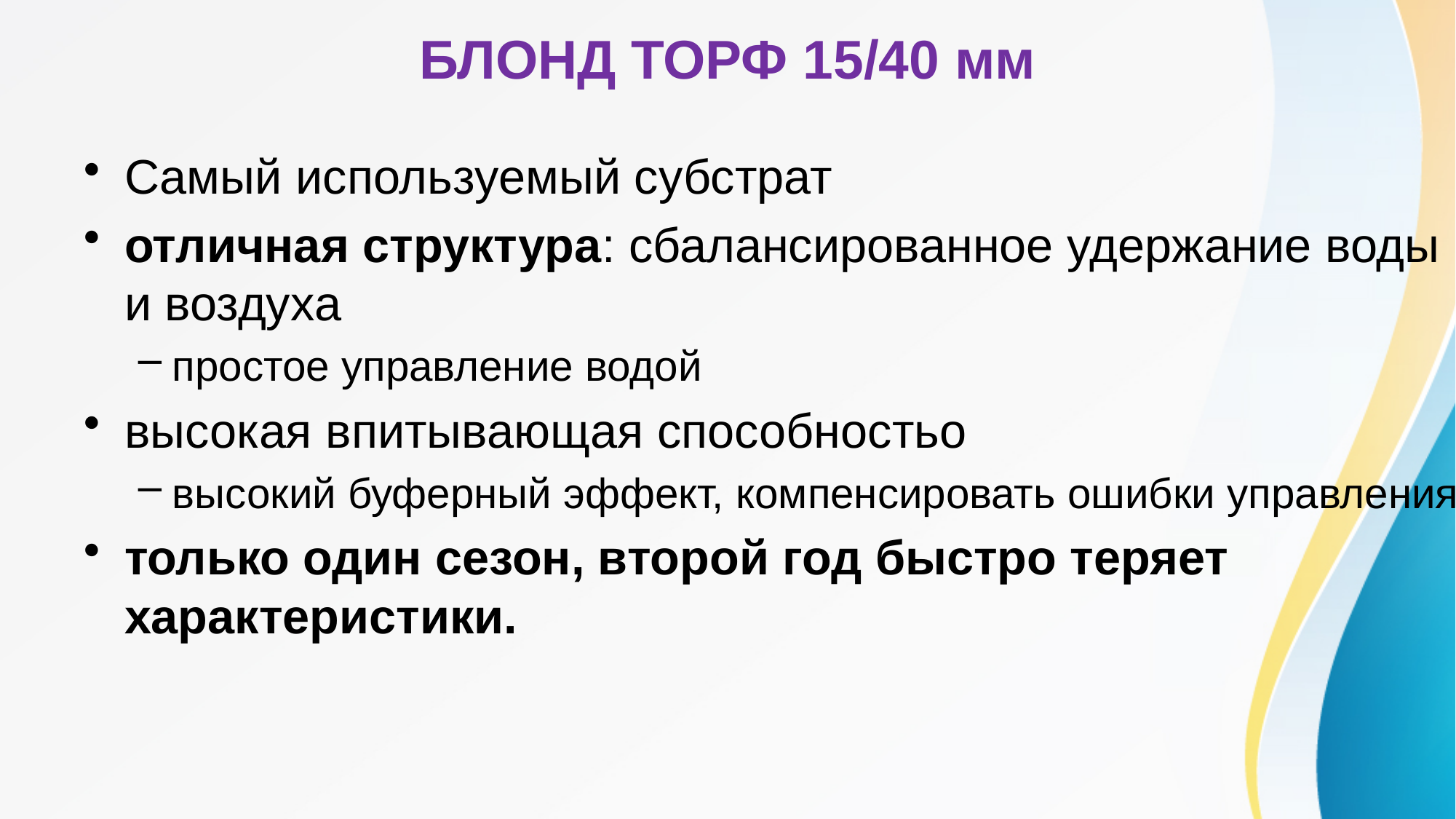

# БЛОНД ТОРФ 15/40 мм
Самый используемый субстрат
отличная структура: сбалансированное удержание воды и воздуха
простое управление водой
высокая впитывающая способностьo
высокий буферный эффект, компенсировать ошибки управления
только один сезон, второй год быстро теряет характеристики.